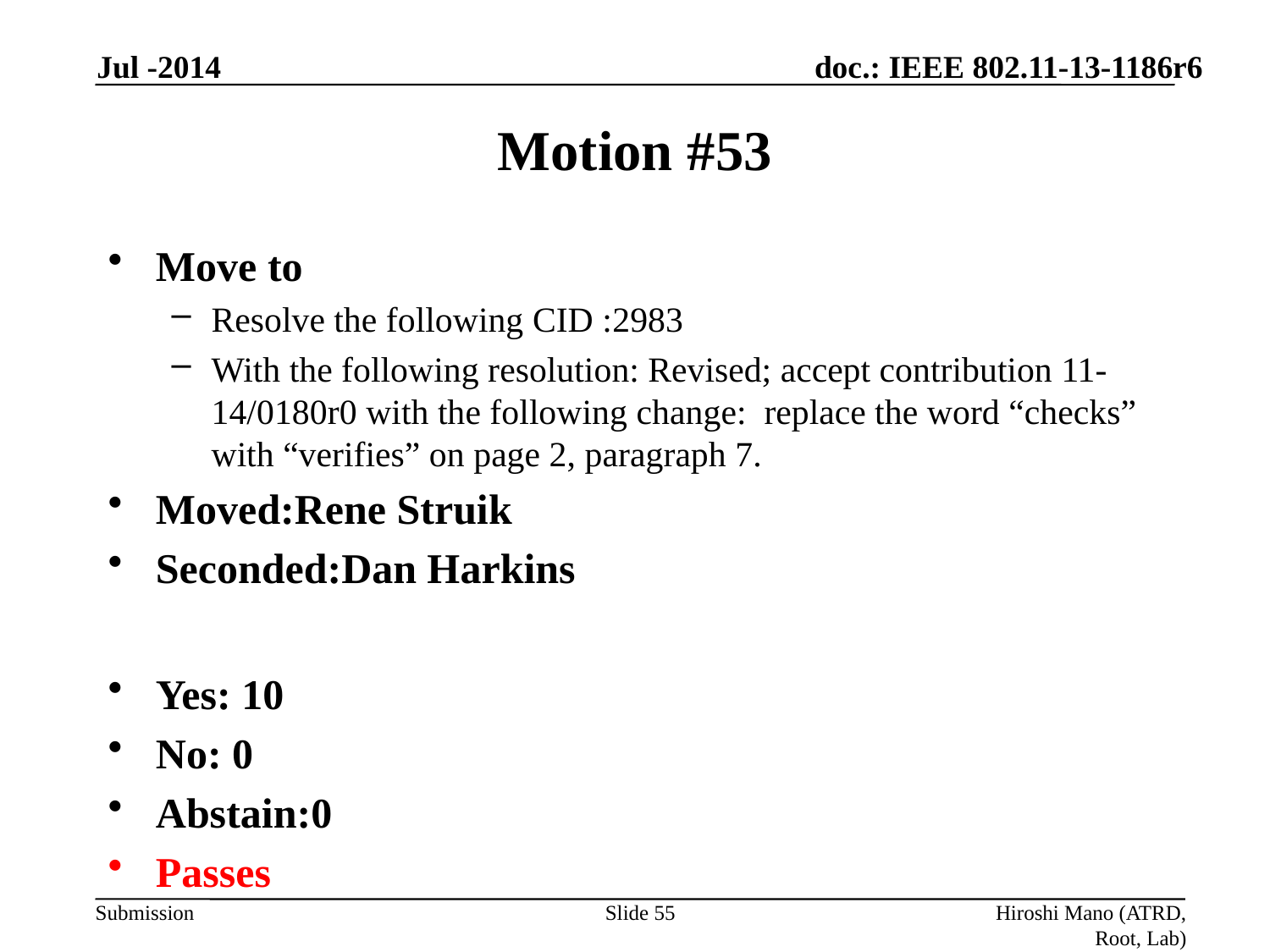

Jul -2014
# Motion #53
Move to
Resolve the following CID :2983
With the following resolution: Revised; accept contribution 11-14/0180r0 with the following change:  replace the word “checks” with “verifies” on page 2, paragraph 7.
Moved:Rene Struik
Seconded:Dan Harkins

Yes: 10
No: 0
Abstain:0
Passes
Slide 55
Hiroshi Mano (ATRD, Root, Lab)